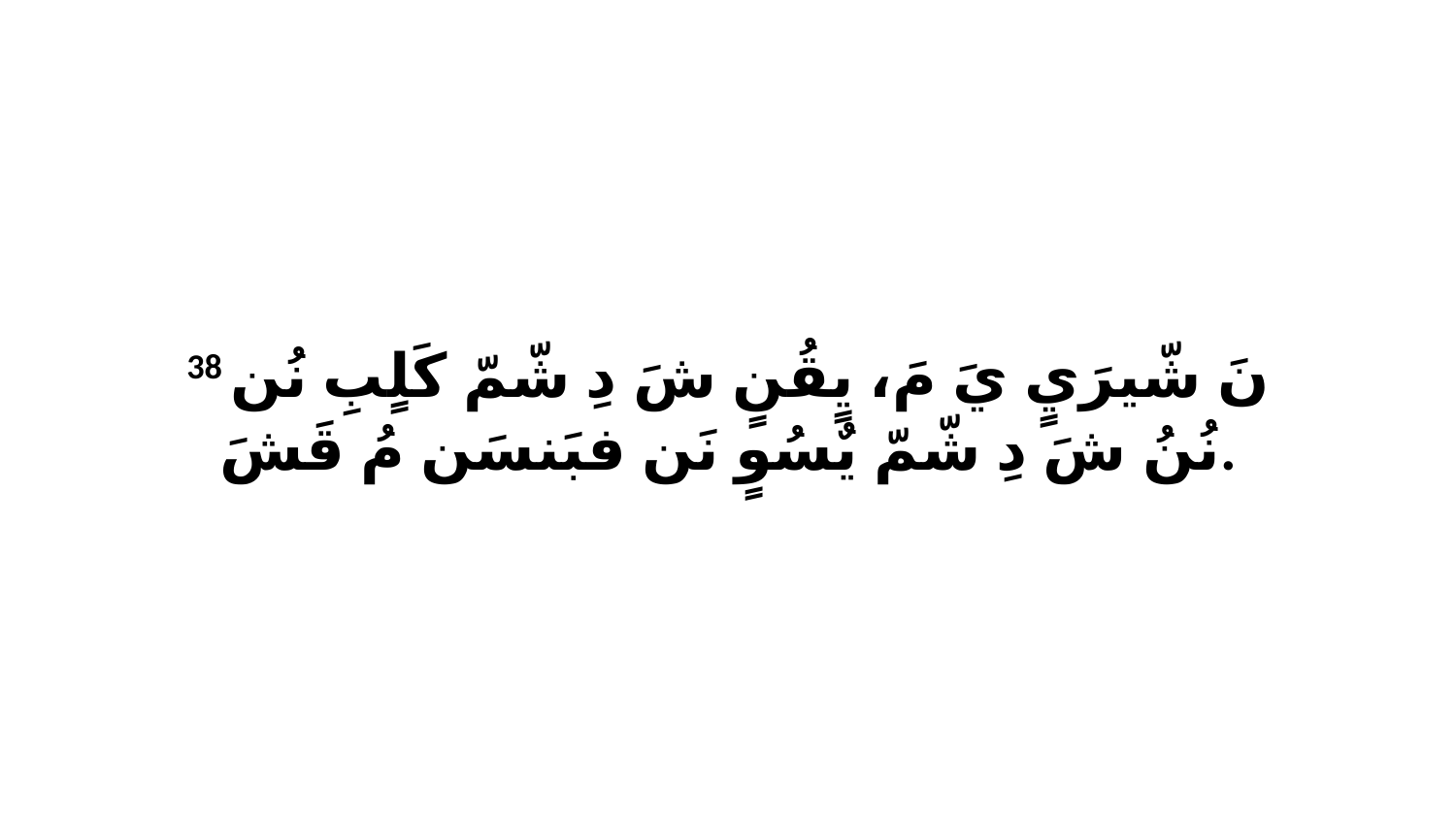

38 نَ شّيرَيٍ يَ مَ، يٍقُنٍ شَ دِ شّمّ كَلٍبِ نُن نُنُ شَ دِ شّمّ يٌسُوٍ نَن فبَنسَن مُ قَشَ.